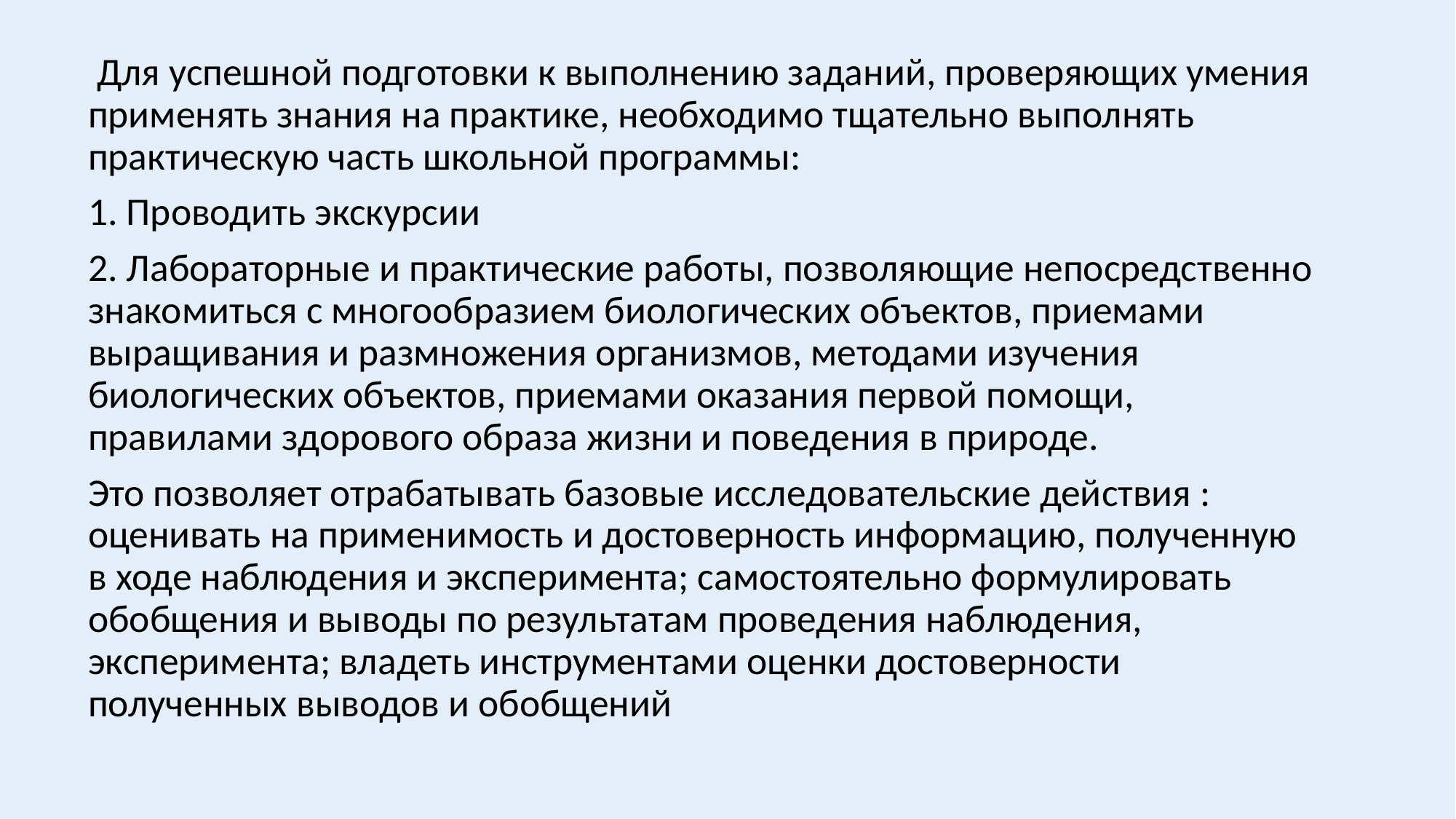

Для успешной подготовки к выполнению заданий, проверяющих умения применять знания на практике, необходимо тщательно выполнять практическую часть школьной программы:
1. Проводить экскурсии
2. Лабораторные и практические работы, позволяющие непосредственно знакомиться с многообразием биологических объектов, приемами выращивания и размножения организмов, методами изучения биологических объектов, приемами оказания первой помощи, правилами здорового образа жизни и поведения в природе.
Это позволяет отрабатывать базовые исследовательские действия : оценивать на применимость и достоверность информацию, полученную в ходе наблюдения и эксперимента; самостоятельно формулировать обобщения и выводы по результатам проведения наблюдения, эксперимента; владеть инструментами оценки достоверности полученных выводов и обобщений